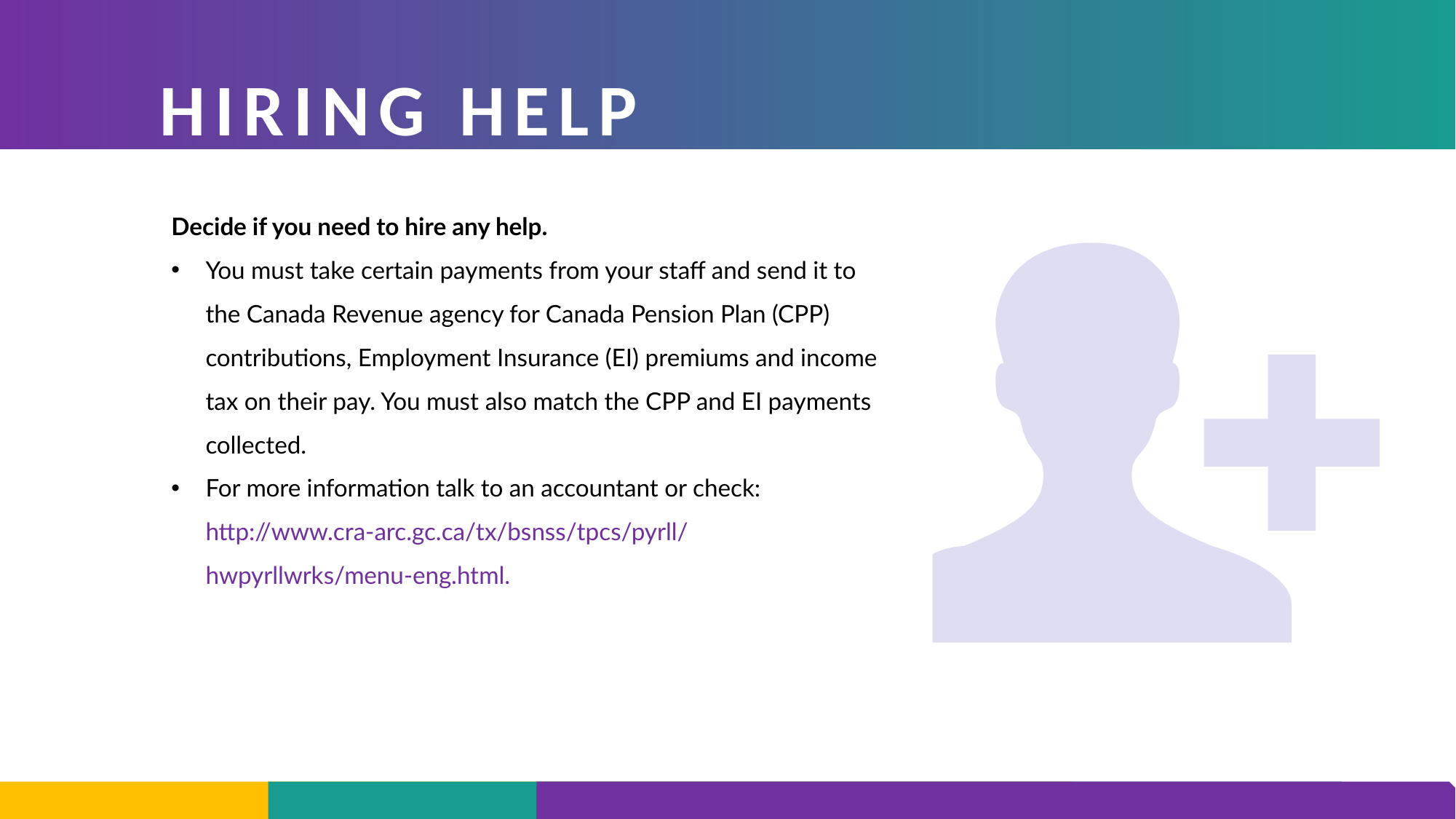

HIRING HELP
Decide if you need to hire any help.
You must take certain payments from your staff and send it to the Canada Revenue agency for Canada Pension Plan (CPP) contributions, Employment Insurance (EI) premiums and income tax on their pay. You must also match the CPP and EI payments collected.
For more information talk to an accountant or check: http://www.cra-arc.gc.ca/tx/bsnss/tpcs/pyrll/
hwpyrllwrks/menu-eng.html.